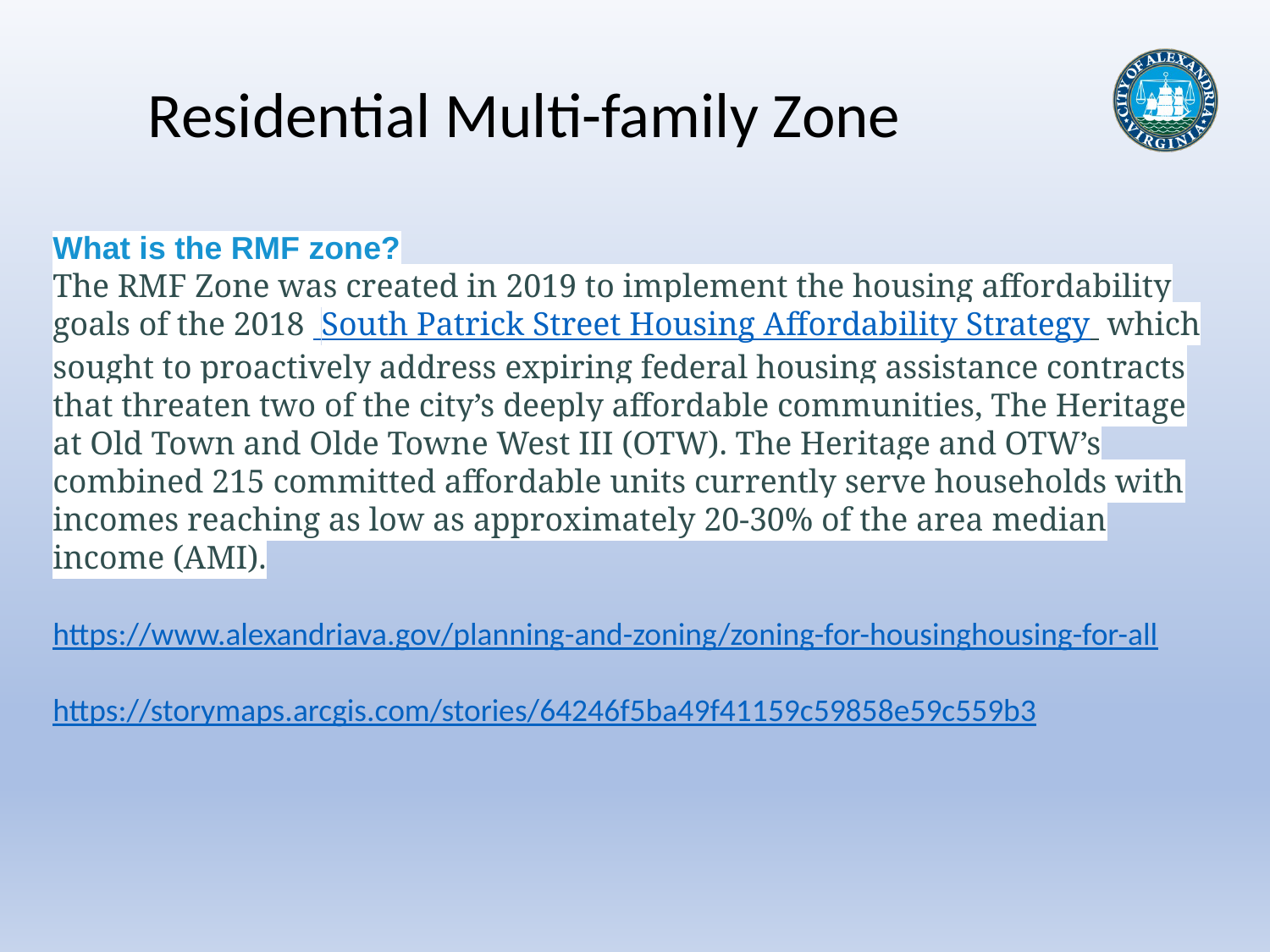

# Residential Multi-family Zone
What is the RMF zone?
The RMF Zone was created in 2019 to implement the housing affordability goals of the 2018  South Patrick Street Housing Affordability Strategy  which sought to proactively address expiring federal housing assistance contracts that threaten two of the city’s deeply affordable communities, The Heritage at Old Town and Olde Towne West III (OTW). The Heritage and OTW’s combined 215 committed affordable units currently serve households with incomes reaching as low as approximately 20-30% of the area median income (AMI).

https://www.alexandriava.gov/planning-and-zoning/zoning-for-housinghousing-for-all

https://storymaps.arcgis.com/stories/64246f5ba49f41159c59858e59c559b3